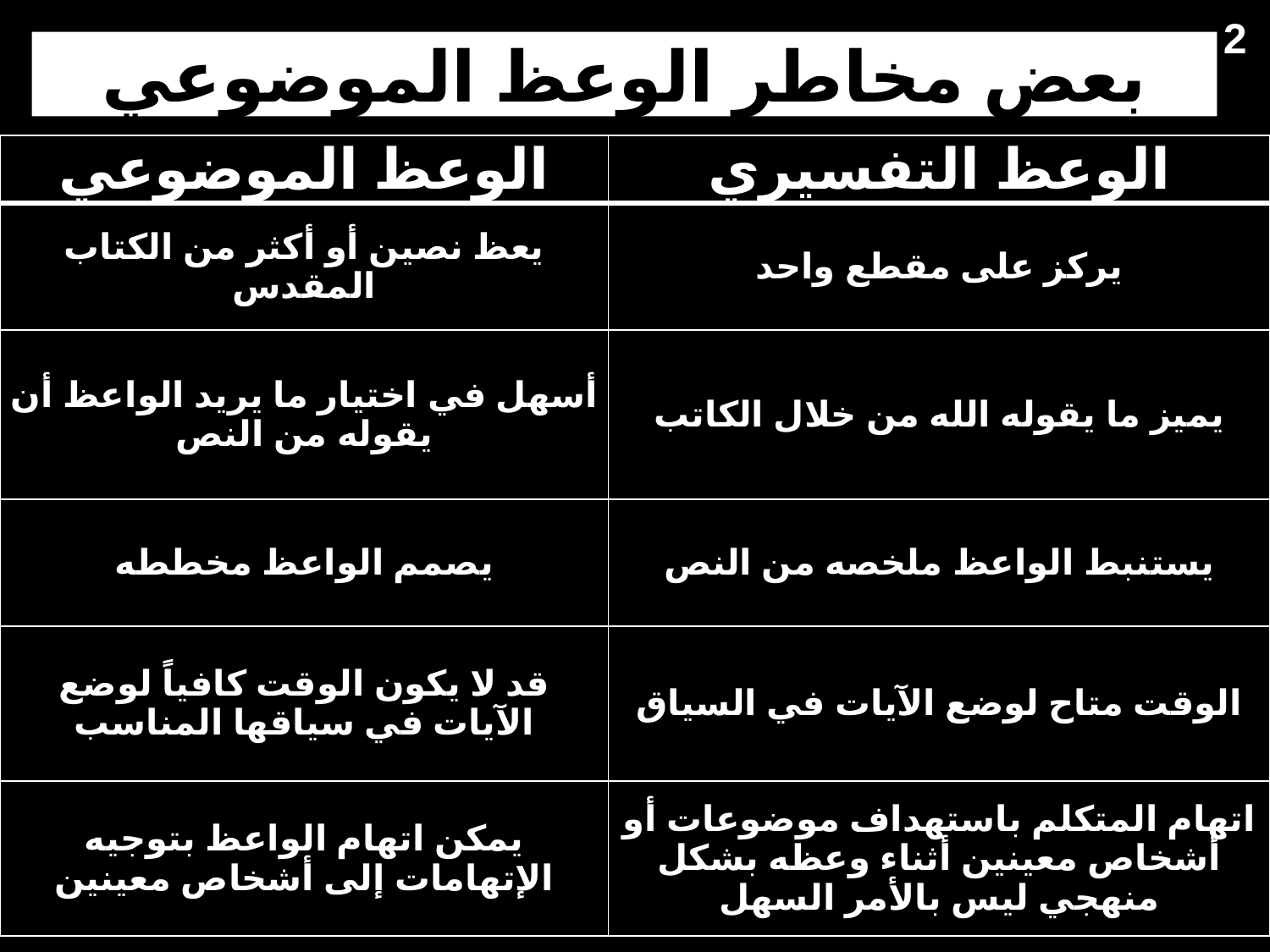

2
# بعض مخاطر الوعظ الموضوعي
| الوعظ الموضوعي | الوعظ التفسيري |
| --- | --- |
| يعظ نصين أو أكثر من الكتاب المقدس | يركز على مقطع واحد |
| أسهل في اختيار ما يريد الواعظ أن يقوله من النص | يميز ما يقوله الله من خلال الكاتب |
| يصمم الواعظ مخططه | يستنبط الواعظ ملخصه من النص |
| قد لا يكون الوقت كافياً لوضع الآيات في سياقها المناسب | الوقت متاح لوضع الآيات في السياق |
| يمكن اتهام الواعظ بتوجيه الإتهامات إلى أشخاص معينين | اتهام المتكلم باستهداف موضوعات أو أشخاص معينين أثناء وعظه بشكل منهجي ليس بالأمر السهل |